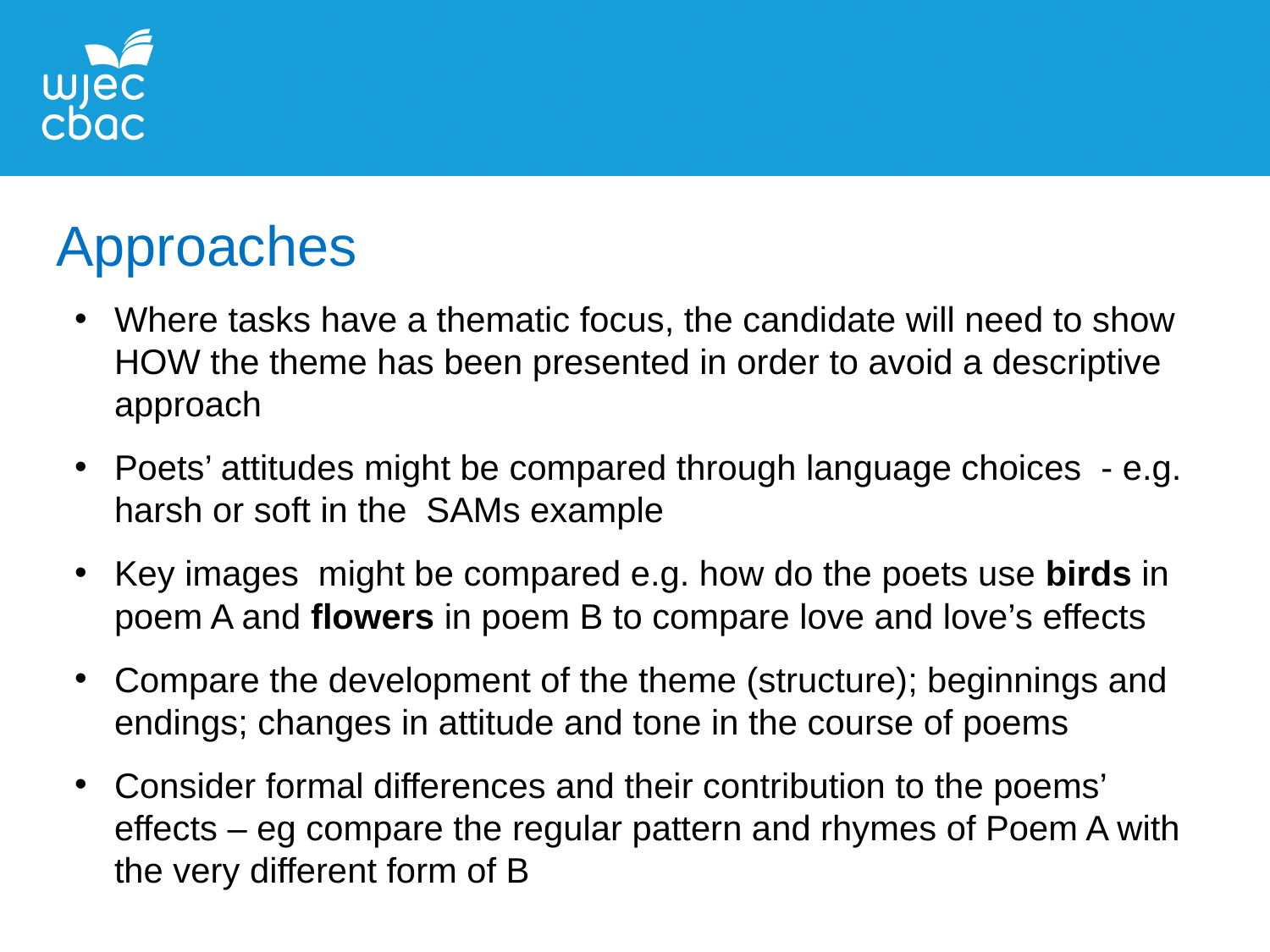

Approaches

Where tasks have a thematic focus, the candidate will need to show HOW the theme has been presented in order to avoid a descriptive approach
Poets’ attitudes might be compared through language choices  - e.g. harsh or soft in the  SAMs example
Key images  might be compared e.g. how do the poets use birds in poem A and flowers in poem B to compare love and love’s effects
Compare the development of the theme (structure); beginnings and endings; changes in attitude and tone in the course of poems
Consider formal differences and their contribution to the poems’ effects – eg compare the regular pattern and rhymes of Poem A with the very different form of B